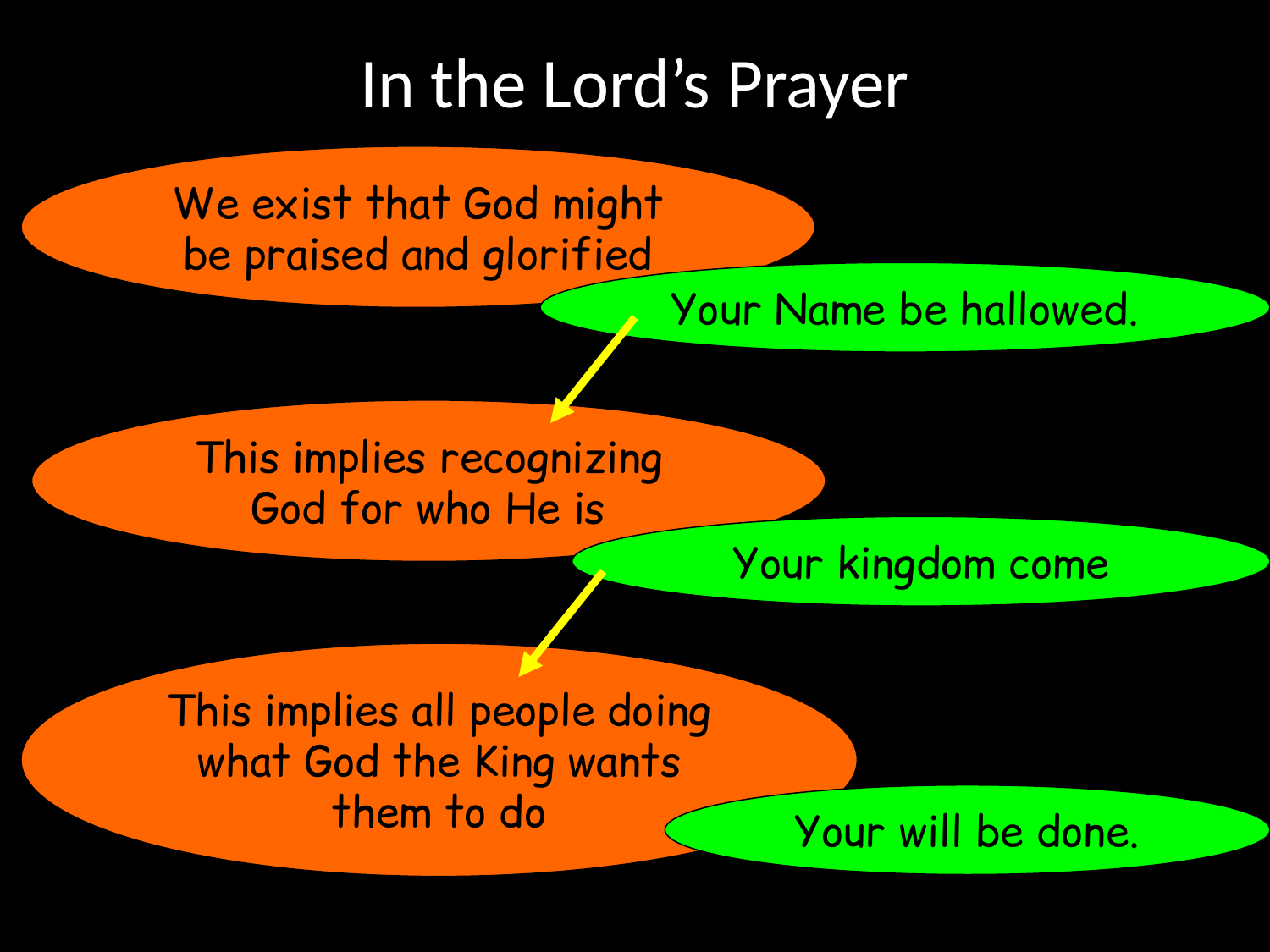

# In the Lord’s Prayer
We exist that God might be praised and glorified
Your Name be hallowed.

This implies recognizing God for who He is
Your kingdom come

This implies all people doing what God the King wants them to do
Your will be done.